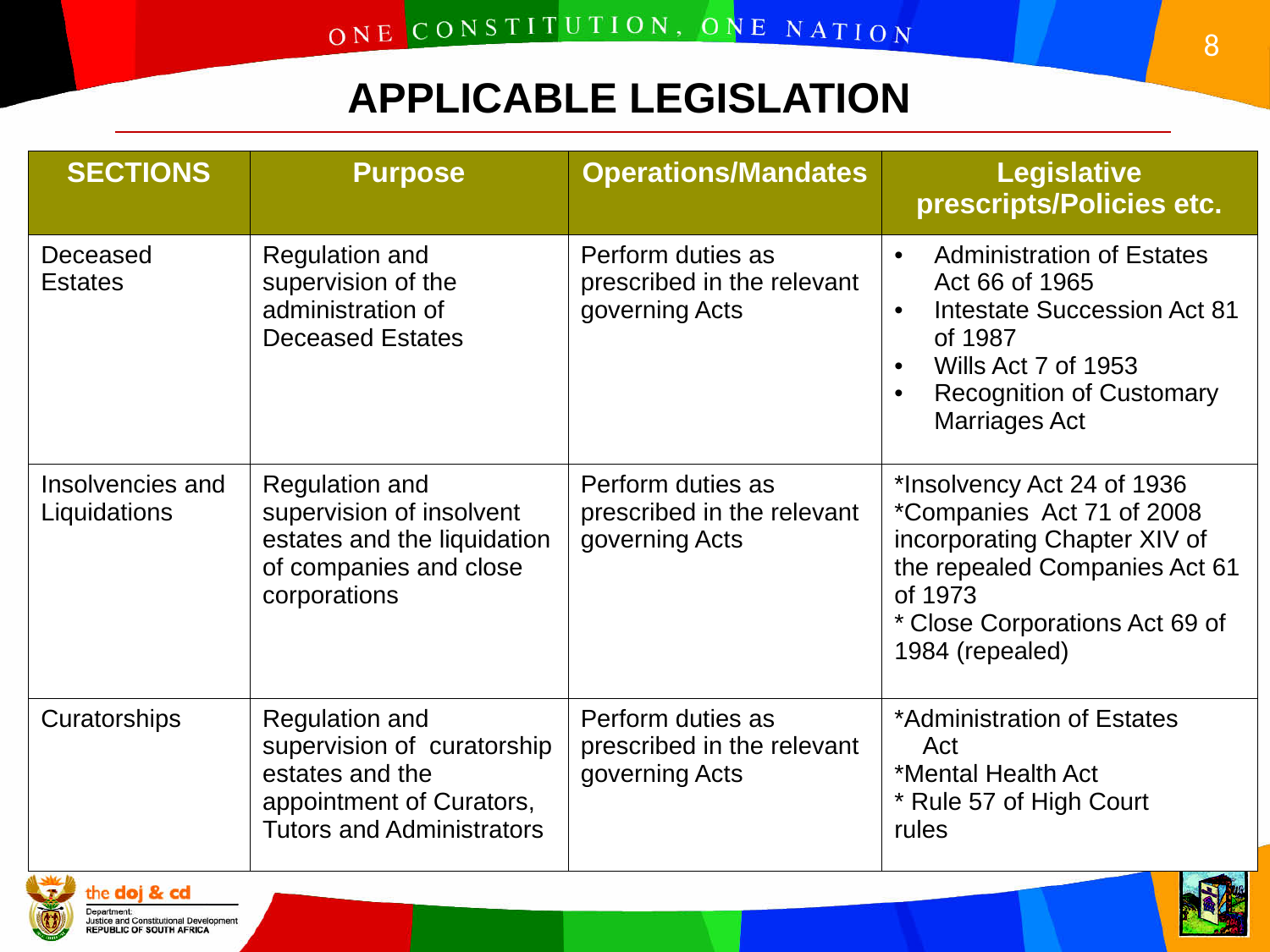

APPLICABLE LEGISLATION
| SECTIONS | Purpose | Operations/Mandates | Legislative prescripts/Policies etc. |
| --- | --- | --- | --- |
| Deceased Estates | Regulation and supervision of the administration of Deceased Estates | Perform duties as prescribed in the relevant governing Acts | Administration of Estates Act 66 of 1965 Intestate Succession Act 81 of 1987 Wills Act 7 of 1953 Recognition of Customary Marriages Act |
| Insolvencies and Liquidations | Regulation and supervision of insolvent estates and the liquidation of companies and close corporations | Perform duties as prescribed in the relevant governing Acts | \*Insolvency Act 24 of 1936 \*Companies Act 71 of 2008 incorporating Chapter XIV of the repealed Companies Act 61 of 1973 \* Close Corporations Act 69 of 1984 (repealed) |
| Curatorships | Regulation and supervision of curatorship estates and the appointment of Curators, Tutors and Administrators | Perform duties as prescribed in the relevant governing Acts | \*Administration of Estates Act \*Mental Health Act \* Rule 57 of High Court rules |